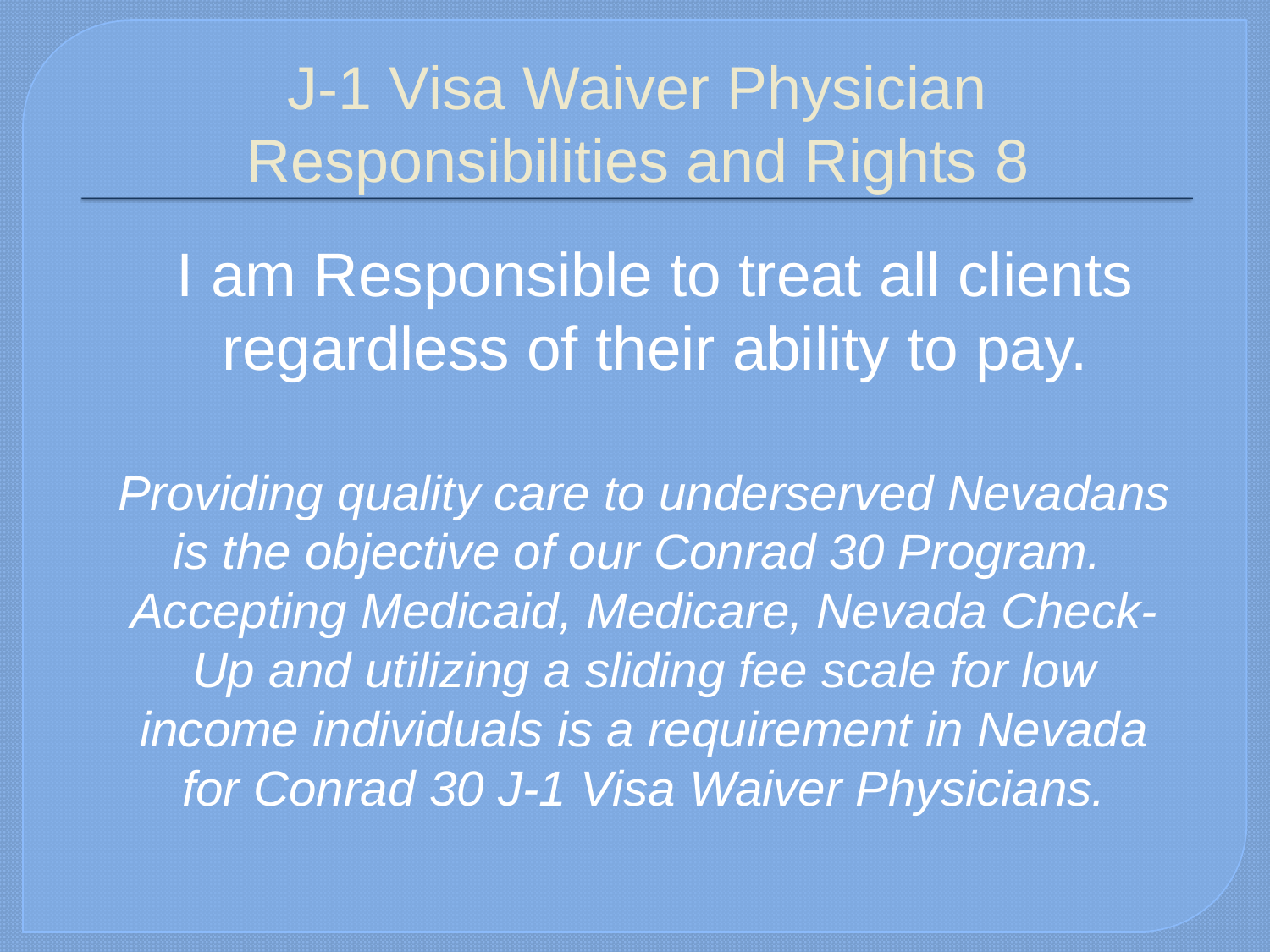

# J-1 Visa Waiver Physician Responsibilities and Rights 8
	I am Responsible to treat all clients regardless of their ability to pay.
	Providing quality care to underserved Nevadans is the objective of our Conrad 30 Program.  Accepting Medicaid, Medicare, Nevada Check-Up and utilizing a sliding fee scale for low income individuals is a requirement in Nevada for Conrad 30 J-1 Visa Waiver Physicians.